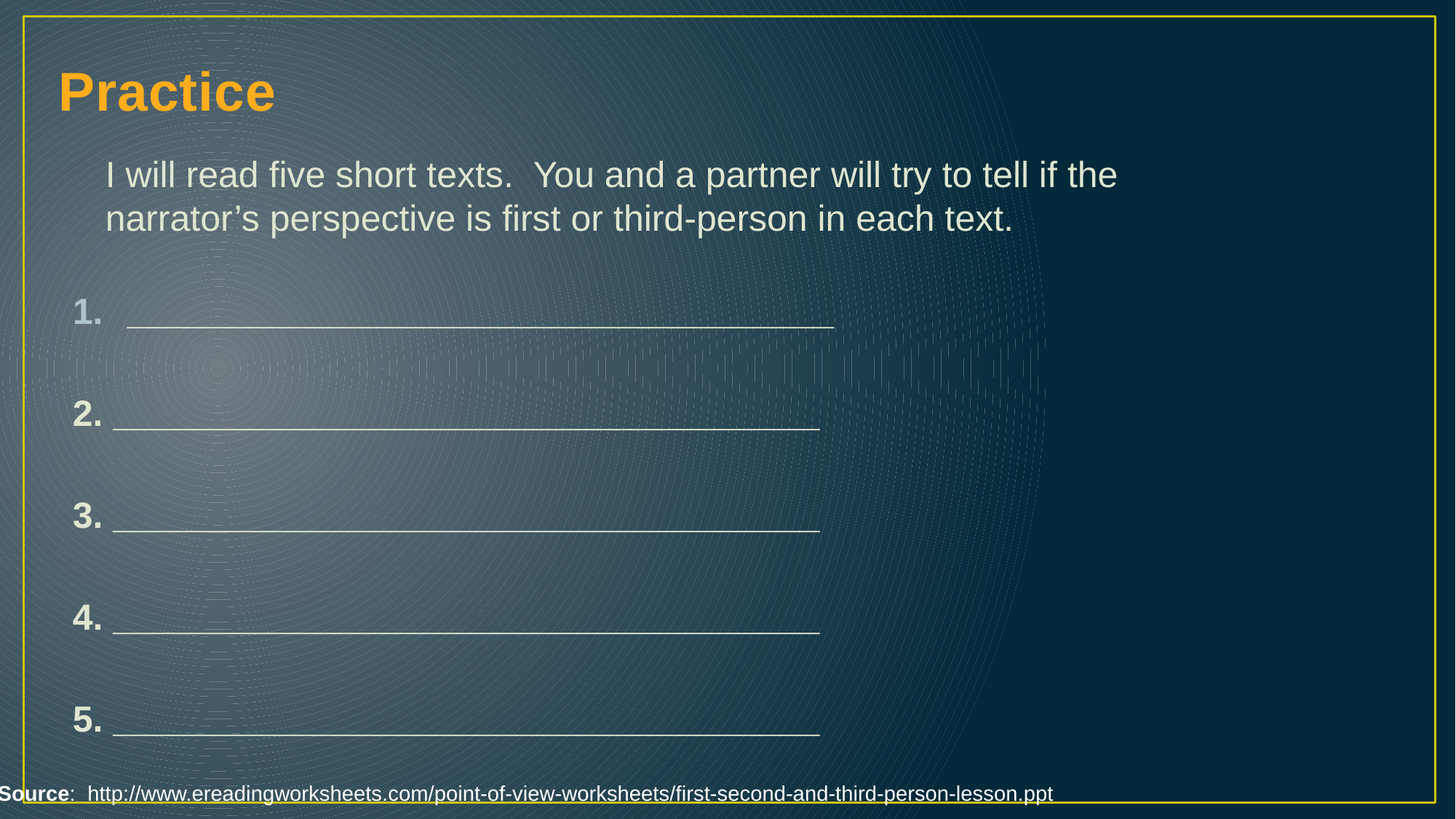

# Practice
	I will read five short texts.  You and a partner will try to tell if the narrator’s perspective is first or third-person in each text.

___________________________________

2. ___________________________________

3. ___________________________________

4. ___________________________________

5. ___________________________________

Source:  http://www.ereadingworksheets.com/point-of-view-worksheets/first-second-and-third-person-lesson.ppt